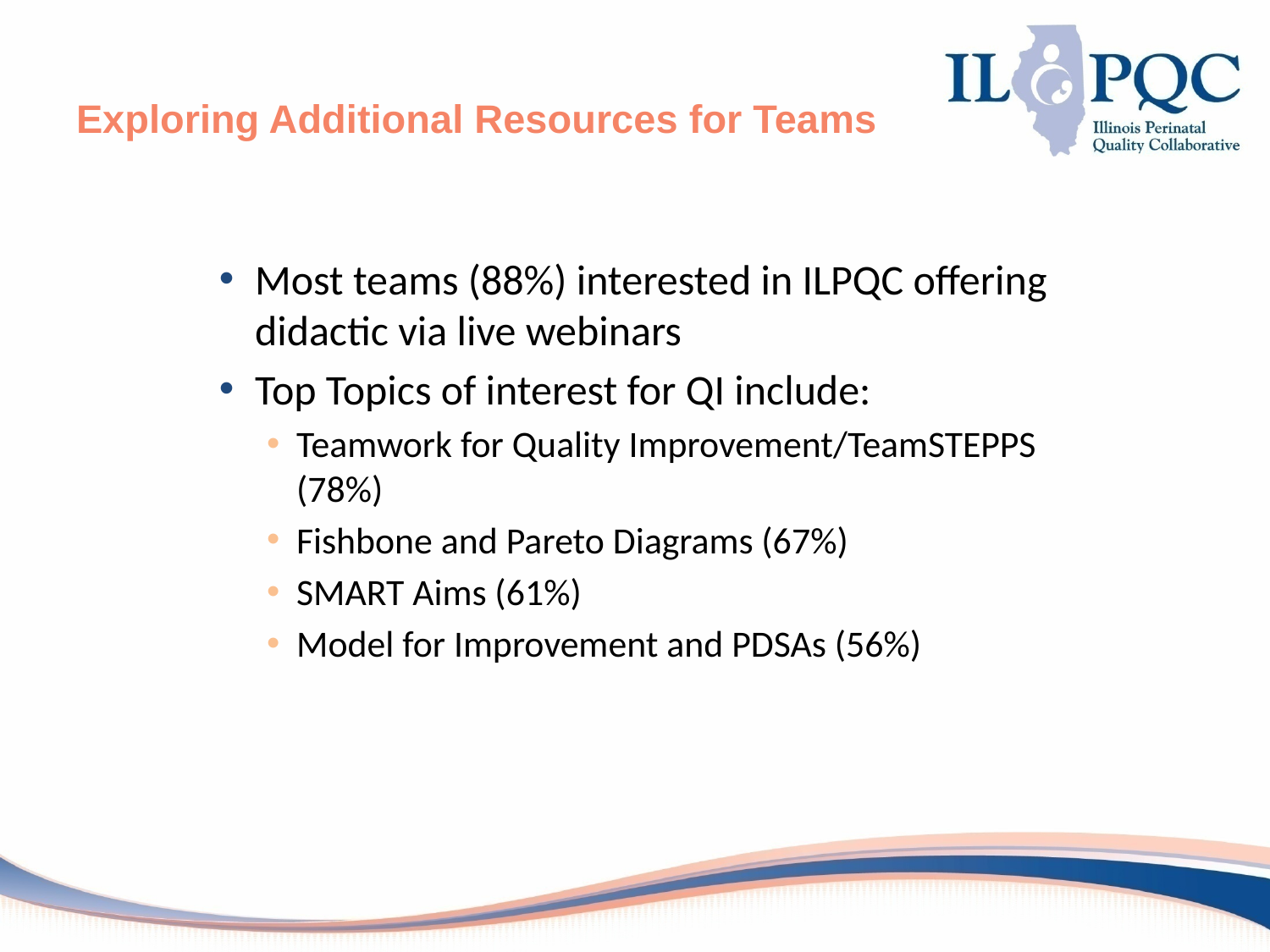

# Exploring Additional Resources for Teams
Most teams (88%) interested in ILPQC offering didactic via live webinars
Top Topics of interest for QI include:
Teamwork for Quality Improvement/TeamSTEPPS (78%)
Fishbone and Pareto Diagrams (67%)
SMART Aims (61%)
Model for Improvement and PDSAs (56%)